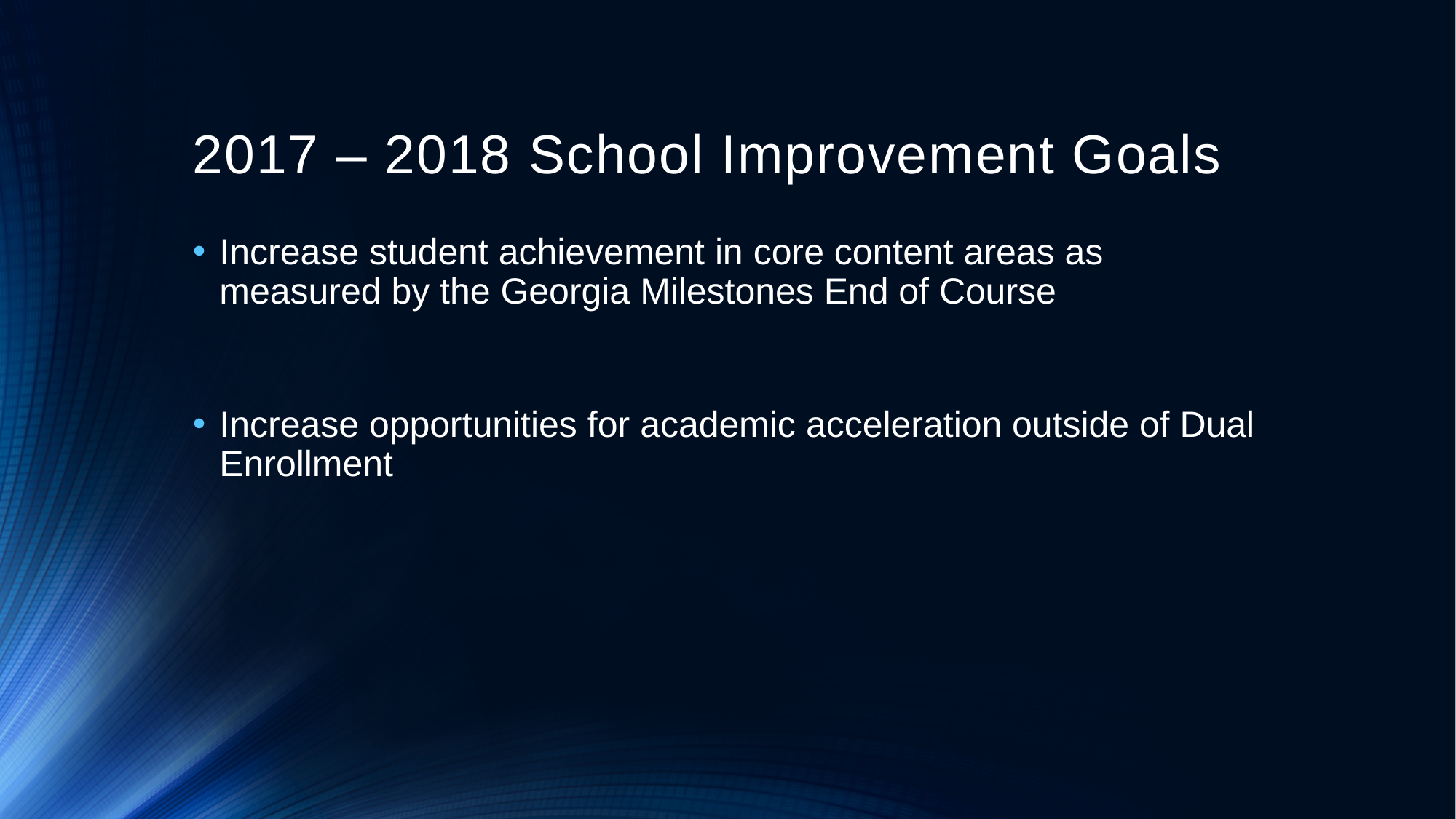

# 2017 – 2018 School Improvement Goals
Increase student achievement in core content areas as measured by the Georgia Milestones End of Course

Increase opportunities for academic acceleration outside of Dual Enrollment